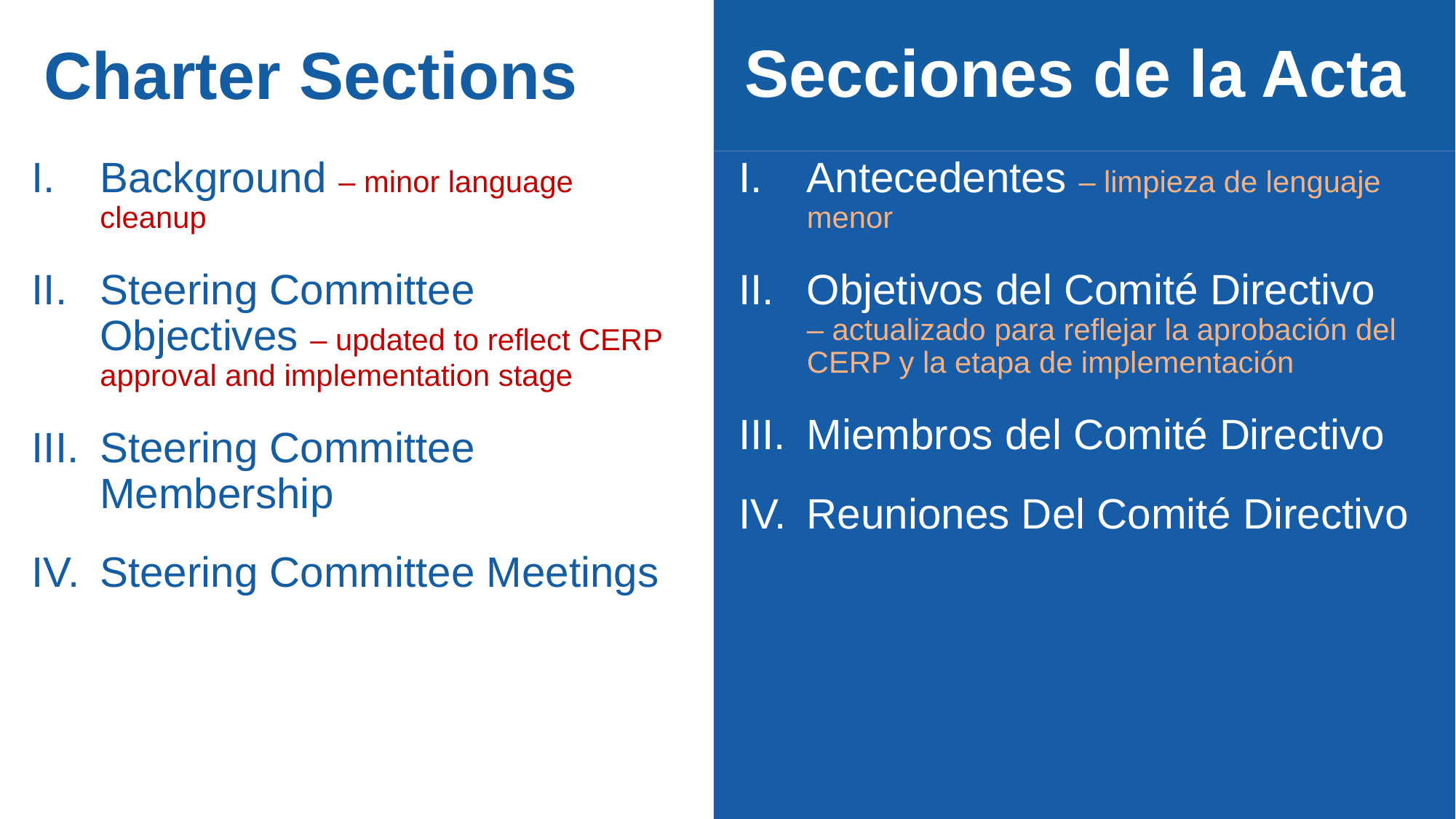

Secciones de la Acta
# Charter Sections
Background – minor language cleanup
Steering Committee Objectives – updated to reflect CERP approval and implementation stage
Steering Committee Membership
Steering Committee Meetings
Antecedentes – limpieza de lenguaje menor
Objetivos del Comité Directivo
– actualizado para reflejar la aprobación del CERP y la etapa de implementación
Miembros del Comité Directivo
Reuniones Del Comité Directivo